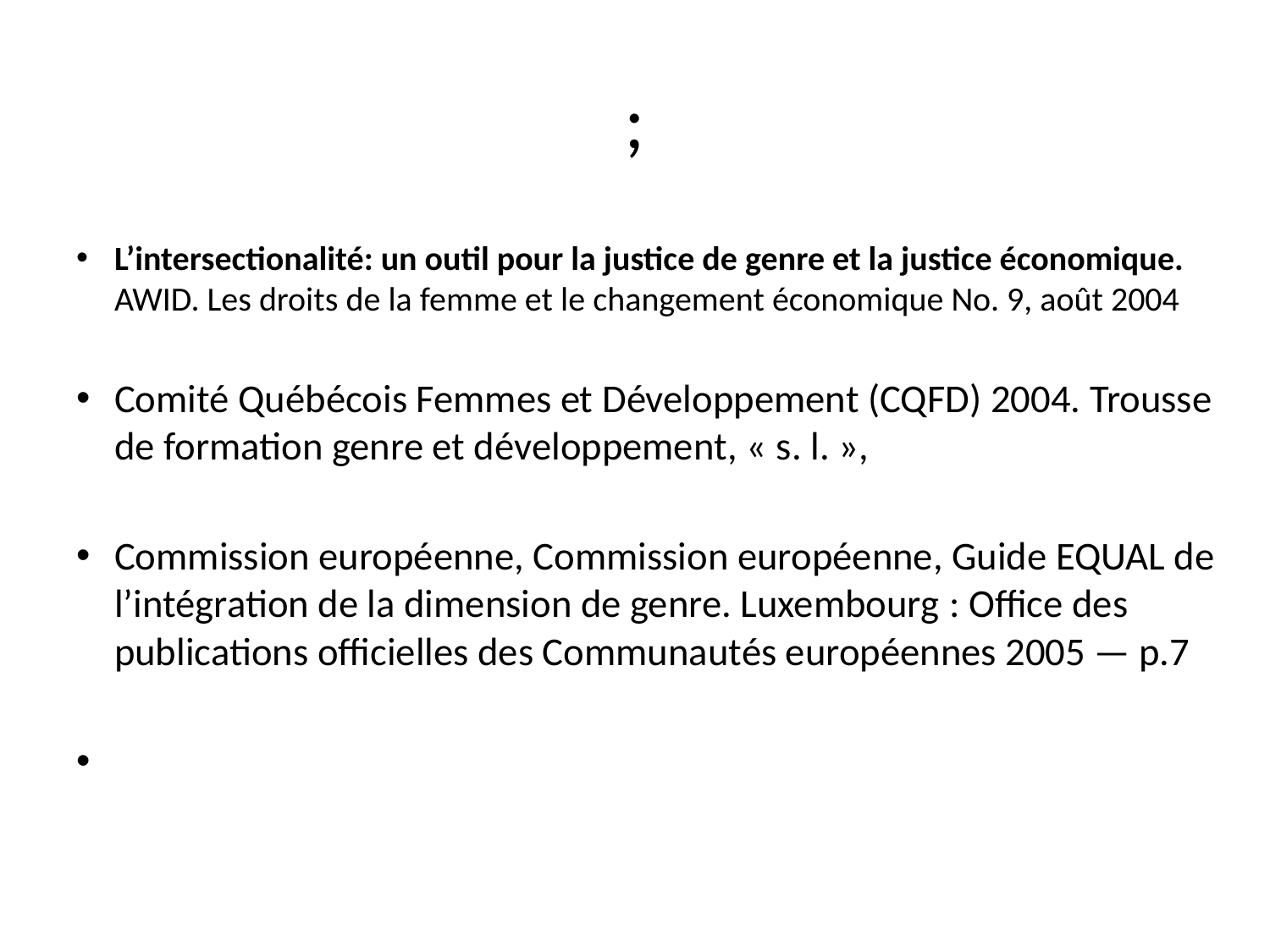

# ;

L’intersectionalité: un outil pour la justice de genre et la justice économique. AWID. Les droits de la femme et le changement économique No. 9, août 2004

Comité Québécois Femmes et Développement (CQFD) 2004. Trousse de formation genre et développement, « s. l. »,

Commission européenne, Commission européenne, Guide EQUAL de l’intégration de la dimension de genre. Luxembourg : Office des publications officielles des Communautés européennes 2005 — p.7